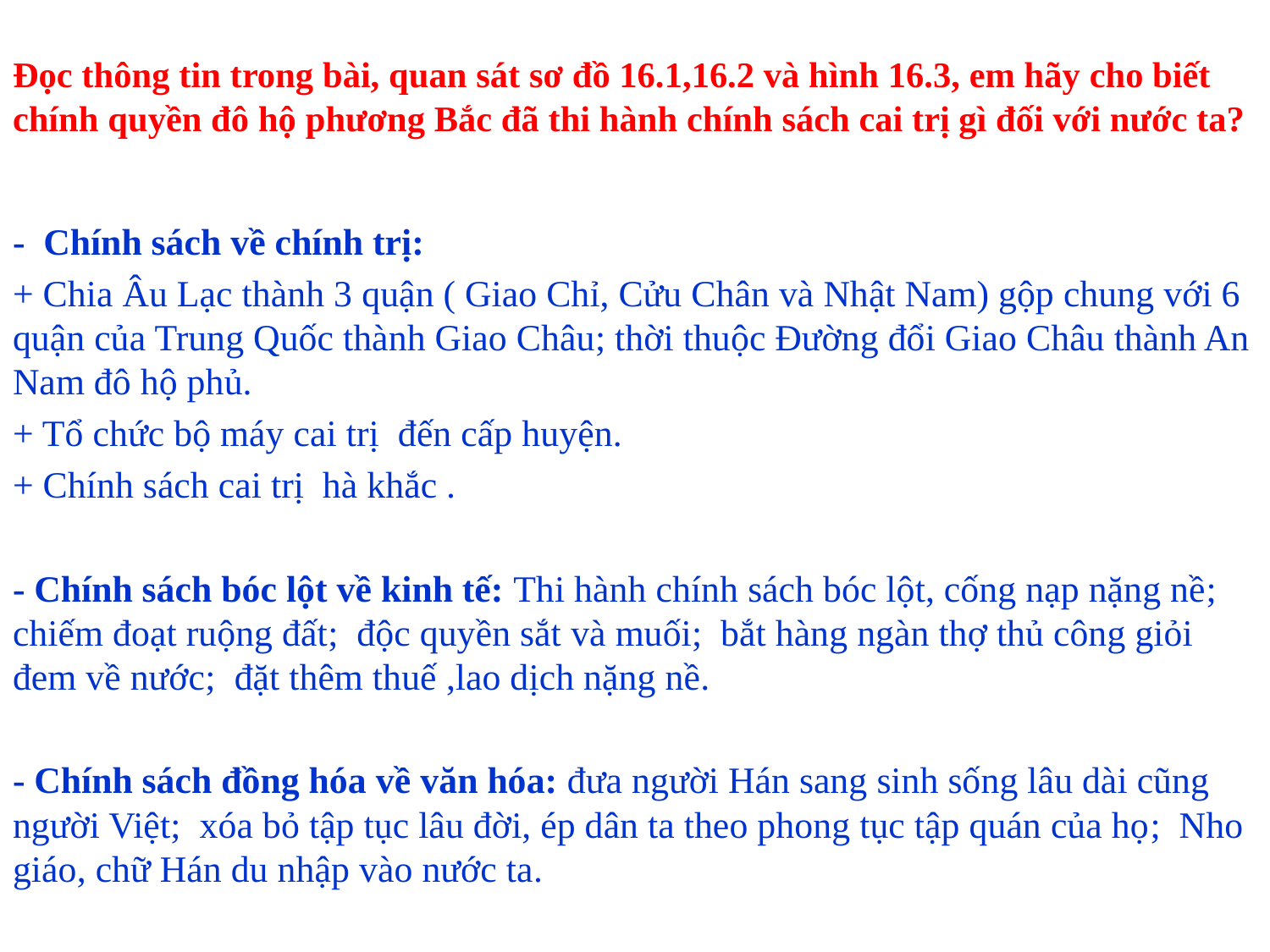

# Đọc thông tin trong bài, quan sát sơ đồ 16.1,16.2 và hình 16.3, em hãy cho biết chính quyền đô hộ phương Bắc đã thi hành chính sách cai trị gì đối với nước ta?
-  Chính sách về chính trị:
+ Chia Âu Lạc thành 3 quận ( Giao Chỉ, Cửu Chân và Nhật Nam) gộp chung với 6 quận của Trung Quốc thành Giao Châu; thời thuộc Đường đổi Giao Châu thành An Nam đô hộ phủ.
+ Tổ chức bộ máy cai trị  đến cấp huyện.
+ Chính sách cai trị  hà khắc .

- Chính sách bóc lột về kinh tế: Thi hành chính sách bóc lột, cống nạp nặng nề; chiếm đoạt ruộng đất;  độc quyền sắt và muối;  bắt hàng ngàn thợ thủ công giỏi đem về nước;  đặt thêm thuế ,lao dịch nặng nề.

- Chính sách đồng hóa về văn hóa: đưa người Hán sang sinh sống lâu dài cũng người Việt;  xóa bỏ tập tục lâu đời, ép dân ta theo phong tục tập quán của họ;  Nho giáo, chữ Hán du nhập vào nước ta.